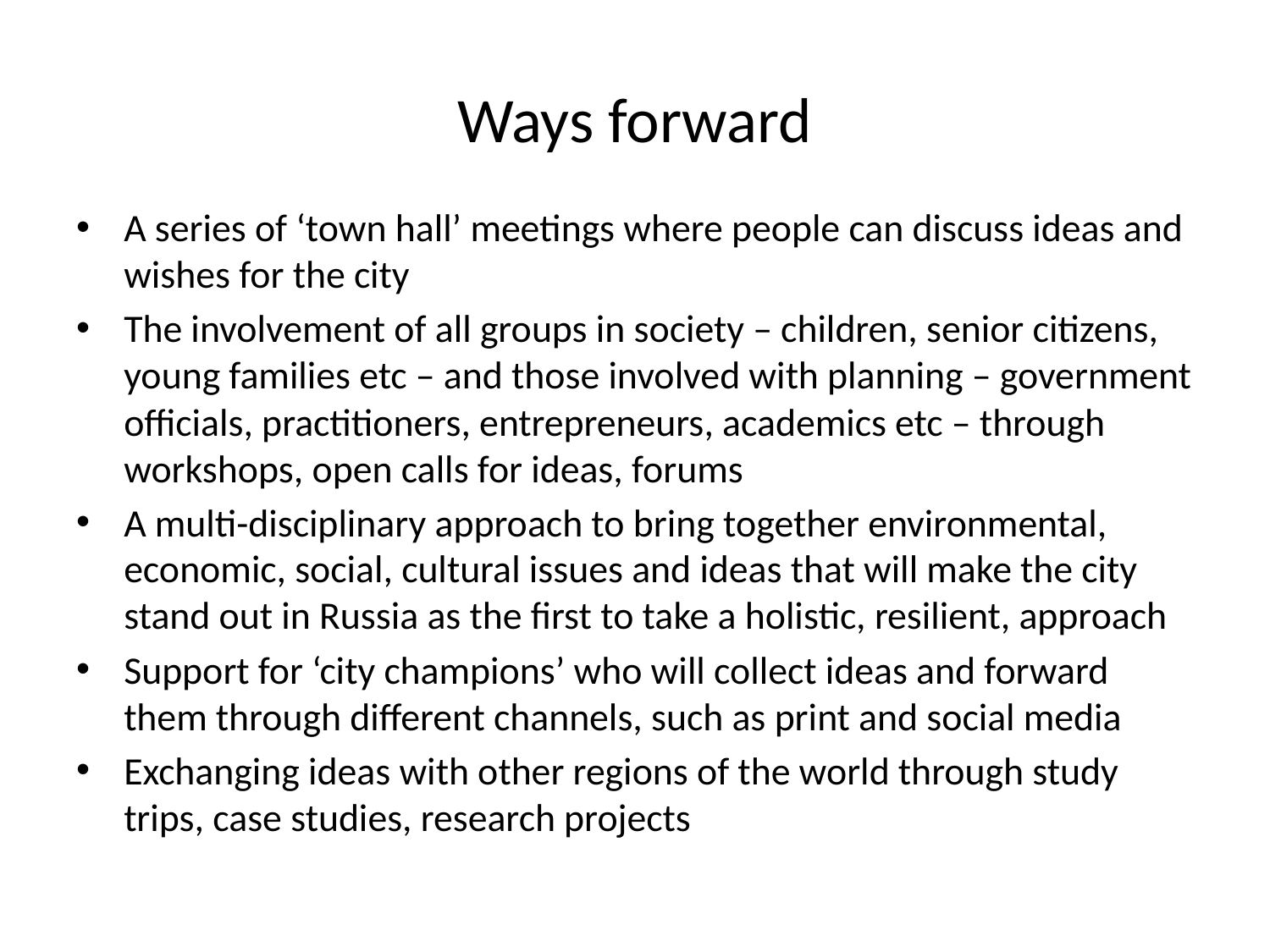

# Ways forward
A series of ‘town hall’ meetings where people can discuss ideas and wishes for the city
The involvement of all groups in society – children, senior citizens, young families etc – and those involved with planning – government officials, practitioners, entrepreneurs, academics etc – through workshops, open calls for ideas, forums
A multi-disciplinary approach to bring together environmental, economic, social, cultural issues and ideas that will make the city stand out in Russia as the first to take a holistic, resilient, approach
Support for ‘city champions’ who will collect ideas and forward them through different channels, such as print and social media
Exchanging ideas with other regions of the world through study trips, case studies, research projects